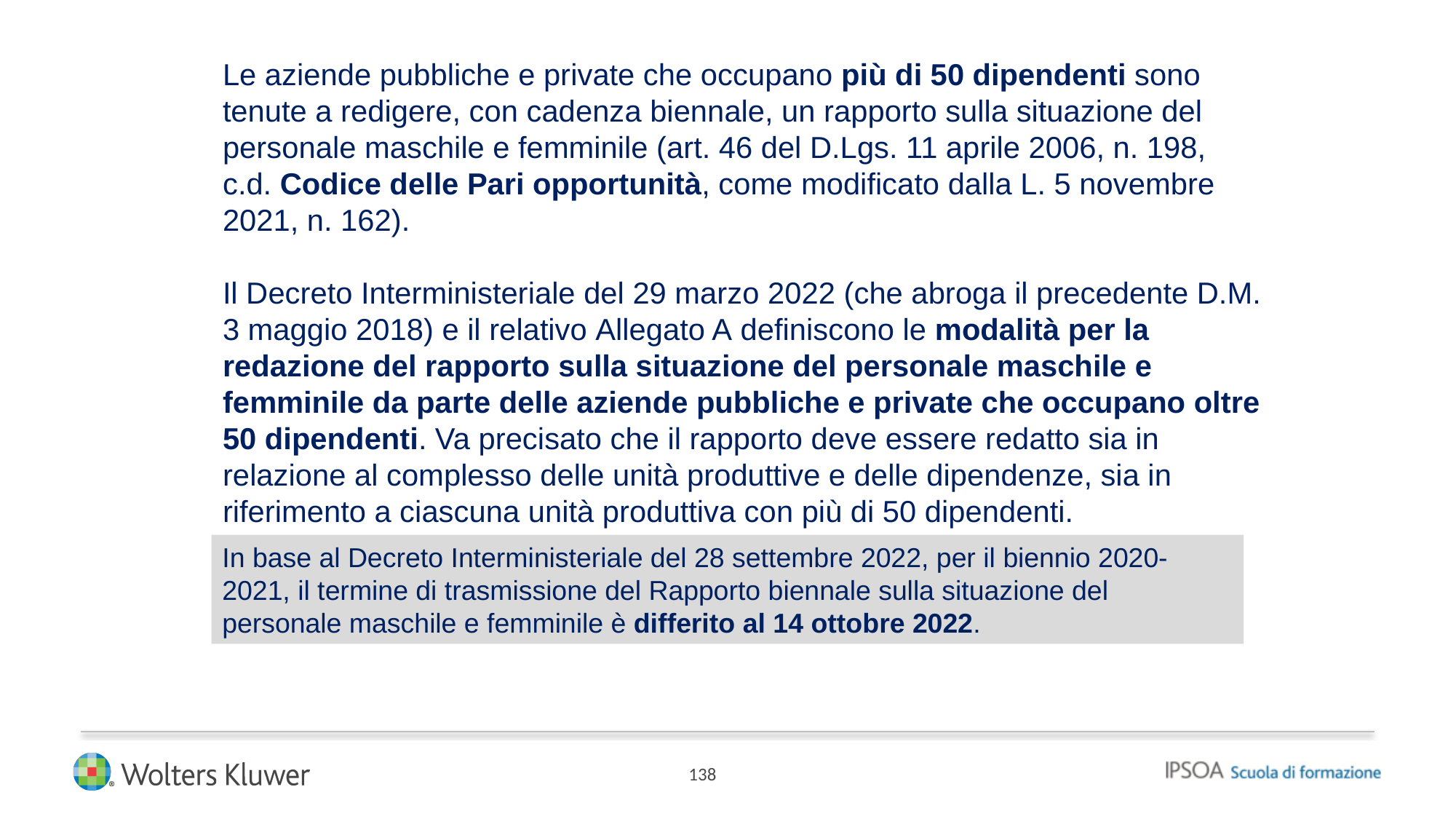

Le aziende pubbliche e private che occupano più di 50 dipendenti sono tenute a redigere, con cadenza biennale, un rapporto sulla situazione del personale maschile e femminile (art. 46 del D.Lgs. 11 aprile 2006, n. 198, c.d. Codice delle Pari opportunità, come modificato dalla L. 5 novembre 2021, n. 162).
Il Decreto Interministeriale del 29 marzo 2022 (che abroga il precedente D.M. 3 maggio 2018) e il relativo Allegato A definiscono le modalità per la redazione del rapporto sulla situazione del personale maschile e femminile da parte delle aziende pubbliche e private che occupano oltre 50 dipendenti. Va precisato che il rapporto deve essere redatto sia in relazione al complesso delle unità produttive e delle dipendenze, sia in riferimento a ciascuna unità produttiva con più di 50 dipendenti.

In base al Decreto Interministeriale del 28 settembre 2022, per il biennio 2020-2021, il termine di trasmissione del Rapporto biennale sulla situazione del personale maschile e femminile è differito al 14 ottobre 2022.